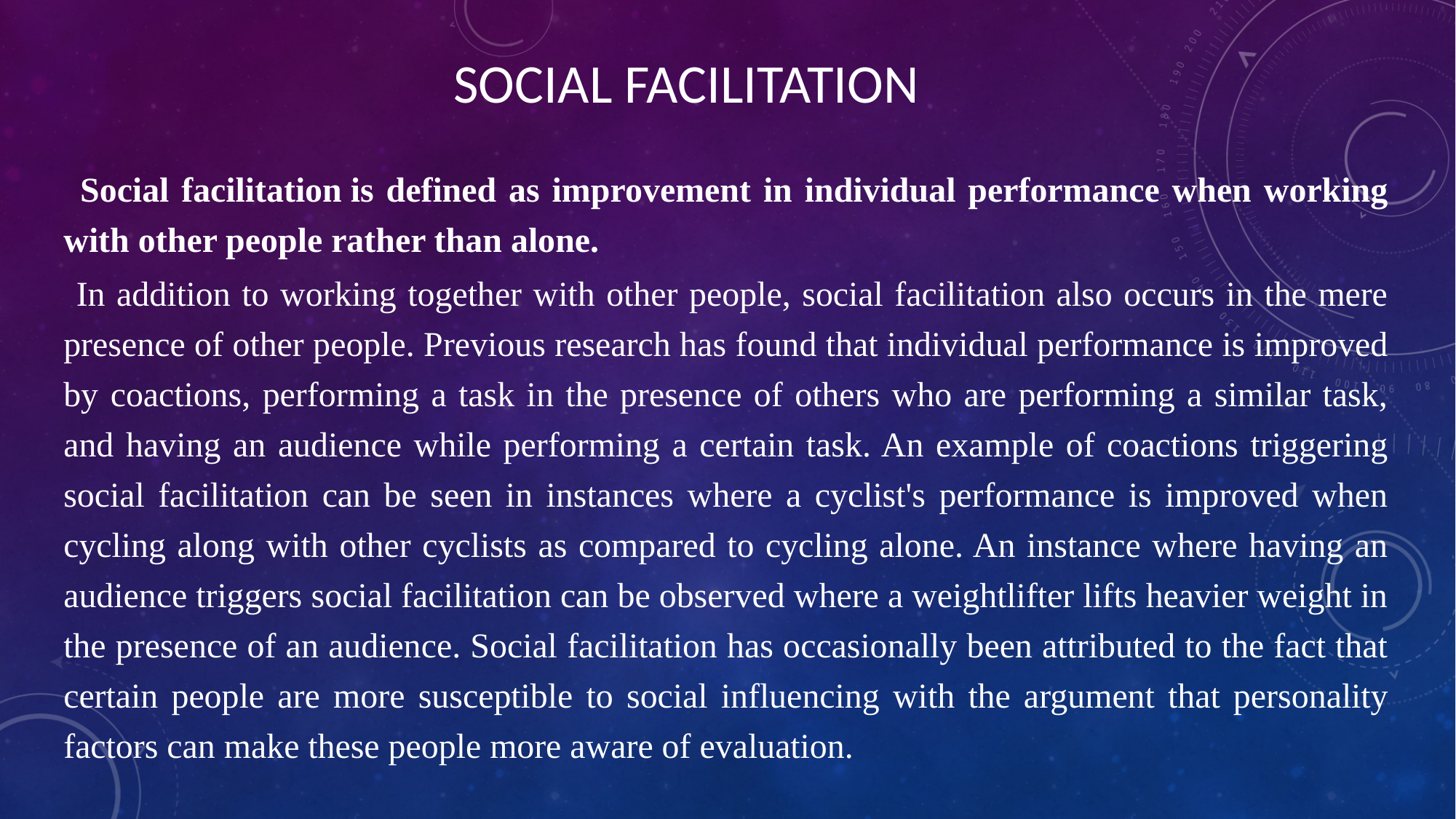

# Social facilitation
    Social facilitation is defined as improvement in individual performance when working with other people rather than alone.
    In addition to working together with other people, social facilitation also occurs in the mere presence of other people. Previous research has found that individual performance is improved by coactions, performing a task in the presence of others who are performing a similar task, and having an audience while performing a certain task. An example of coactions triggering social facilitation can be seen in instances where a cyclist's performance is improved when cycling along with other cyclists as compared to cycling alone. An instance where having an audience triggers social facilitation can be observed where a weightlifter lifts heavier weight in the presence of an audience. Social facilitation has occasionally been attributed to the fact that certain people are more susceptible to social influencing with the argument that personality factors can make these people more aware of evaluation.